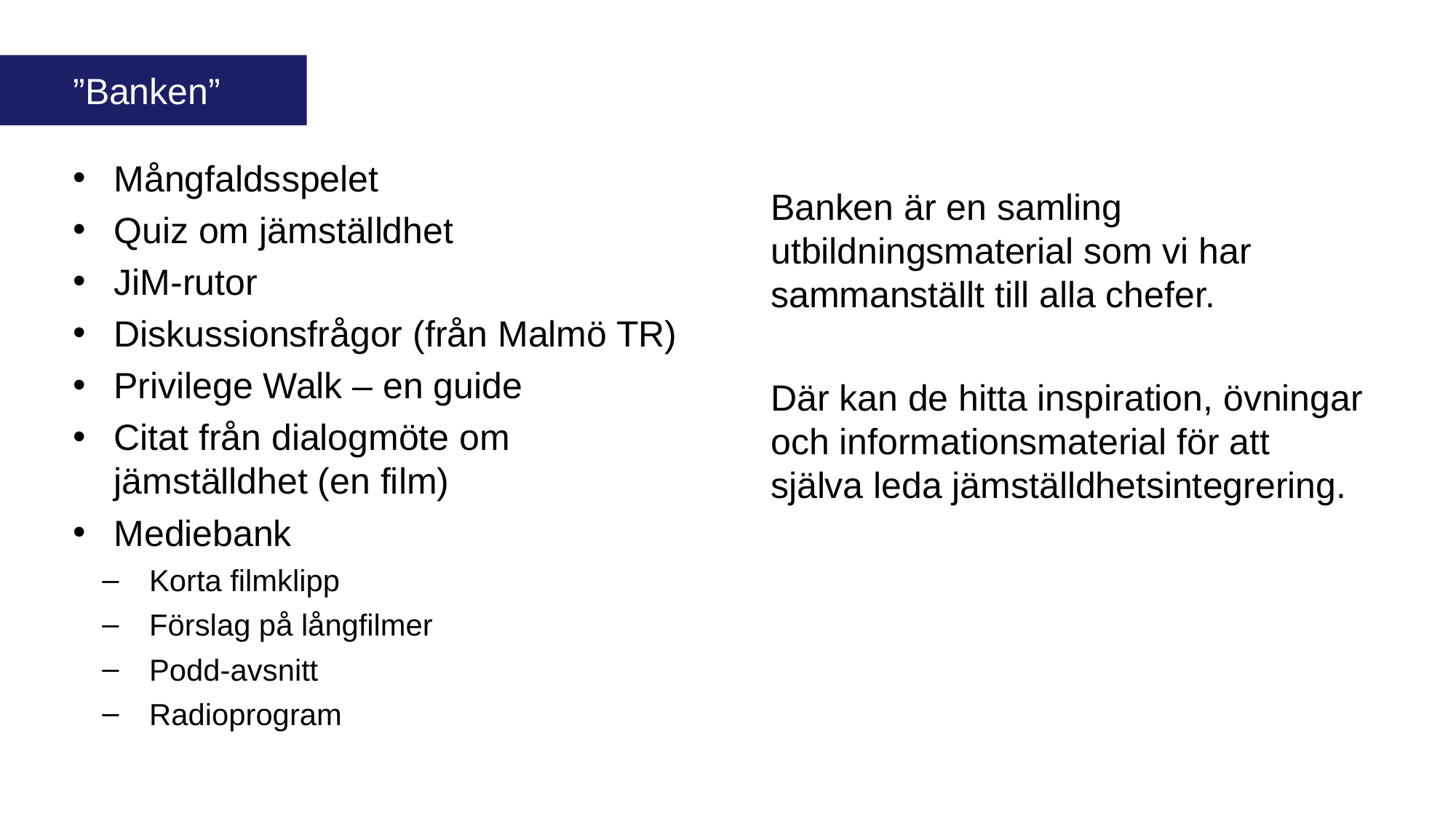

# ”Banken”
Mångfaldsspelet
Quiz om jämställdhet
JiM-rutor
Diskussionsfrågor (från Malmö TR)
Privilege Walk – en guide
Citat från dialogmöte om jämställdhet (en film)
Mediebank
Korta filmklipp
Förslag på långfilmer
Podd-avsnitt
Radioprogram
Banken är en samling utbildningsmaterial som vi har sammanställt till alla chefer.

Där kan de hitta inspiration, övningar och informationsmaterial för att själva leda jämställdhetsintegrering.